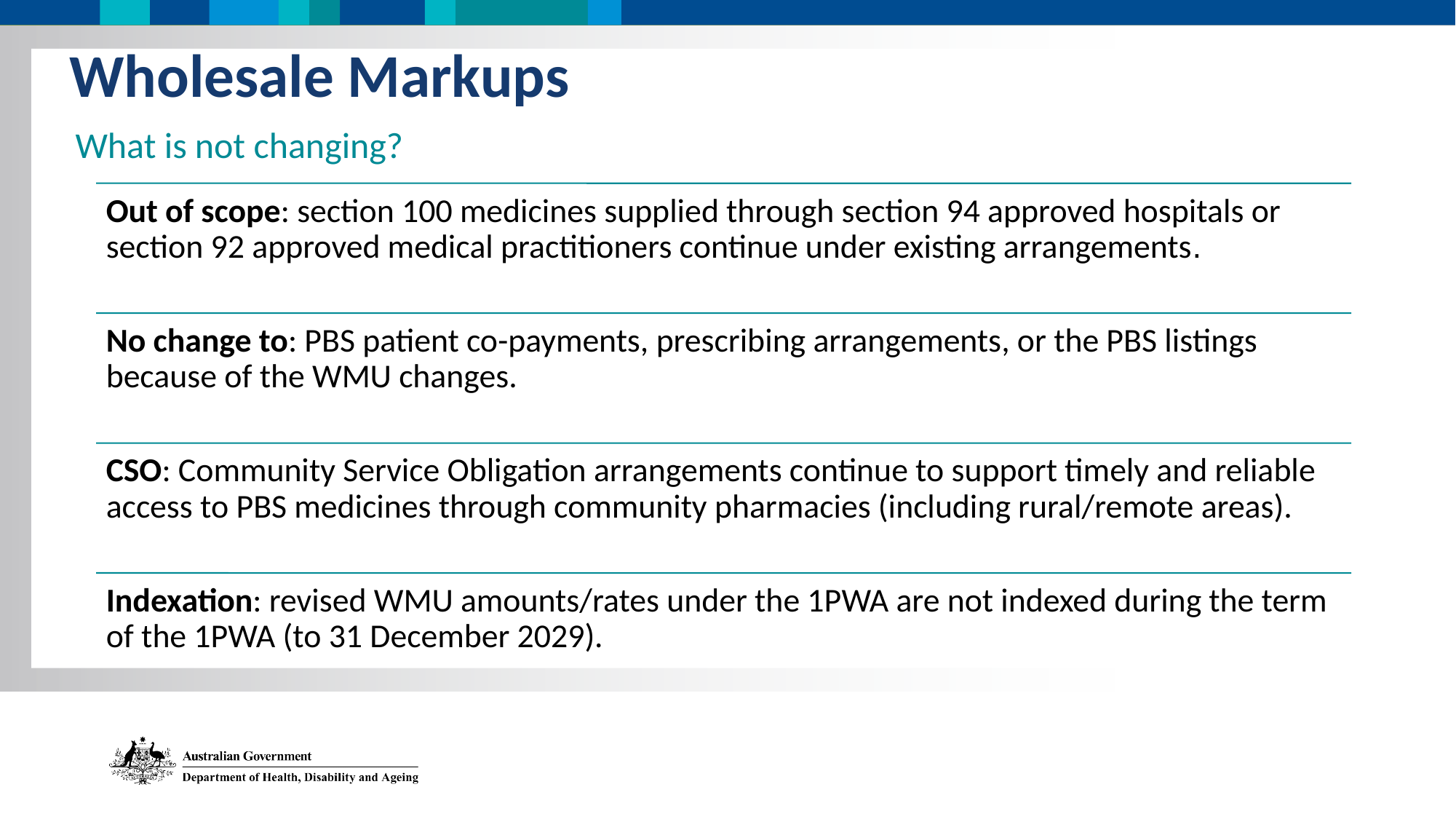

Wholesale Markups

Pull quote
What is not changing?
Out of scope: section 100 medicines supplied through section 94 approved hospitals or section 92 approved medical practitioners continue under existing arrangements.
No change to: PBS patient co-payments, prescribing arrangements, or the PBS listings because of the WMU changes.
CSO: Community Service Obligation arrangements continue to support timely and reliable access to PBS medicines through community pharmacies (including rural/remote areas).
Indexation: revised WMU amounts/rates under the 1PWA are not indexed during the term of the 1PWA (to 31 December 2029).